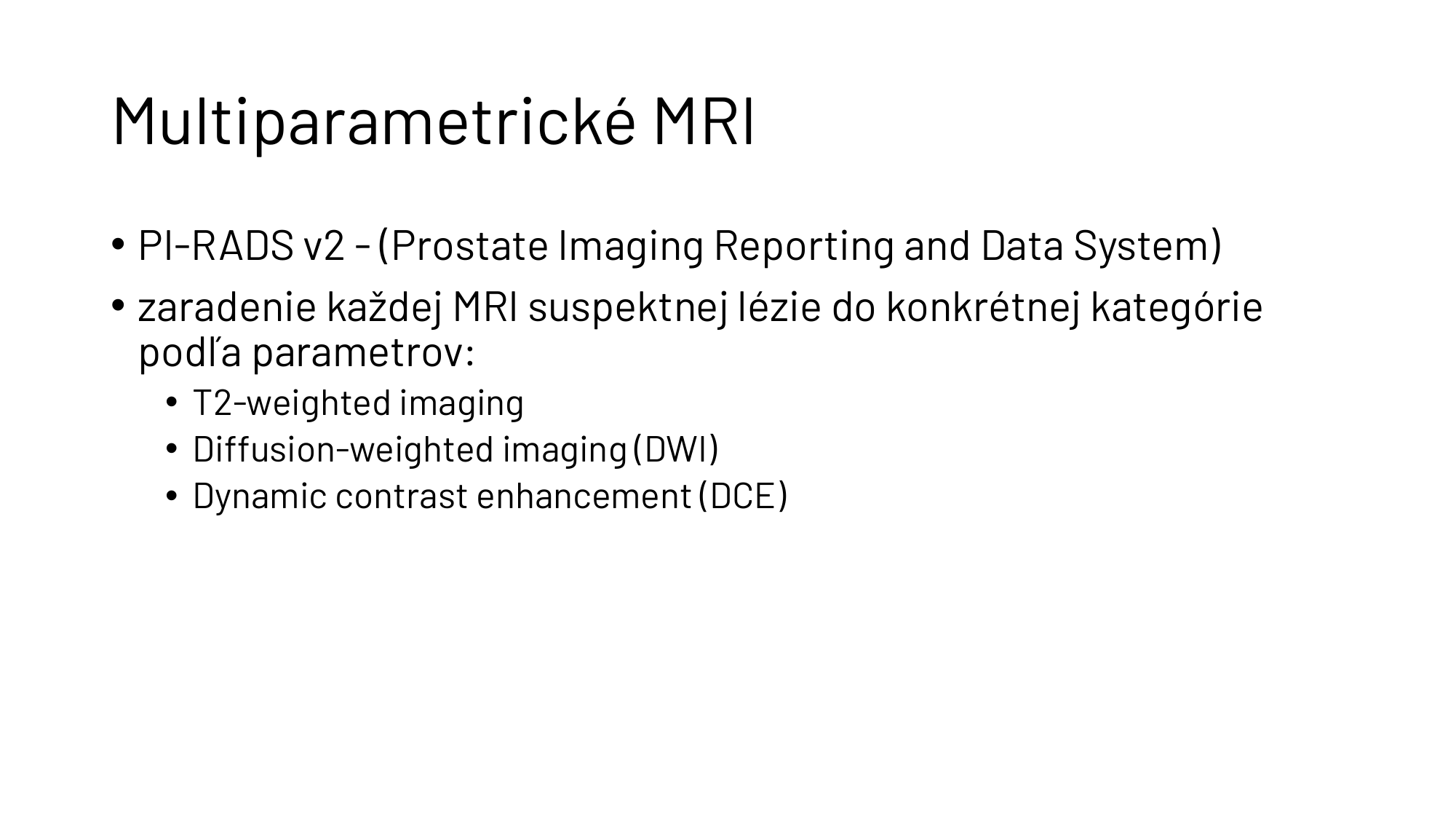

# Multiparametrické MRI
PI-RADS v2 - (Prostate Imaging Reporting and Data System)
zaradenie každej MRI suspektnej lézie do konkrétnej kategórie podľa parametrov:
T2-weighted imaging
Diffusion-weighted imaging (DWI)
Dynamic contrast enhancement (DCE)